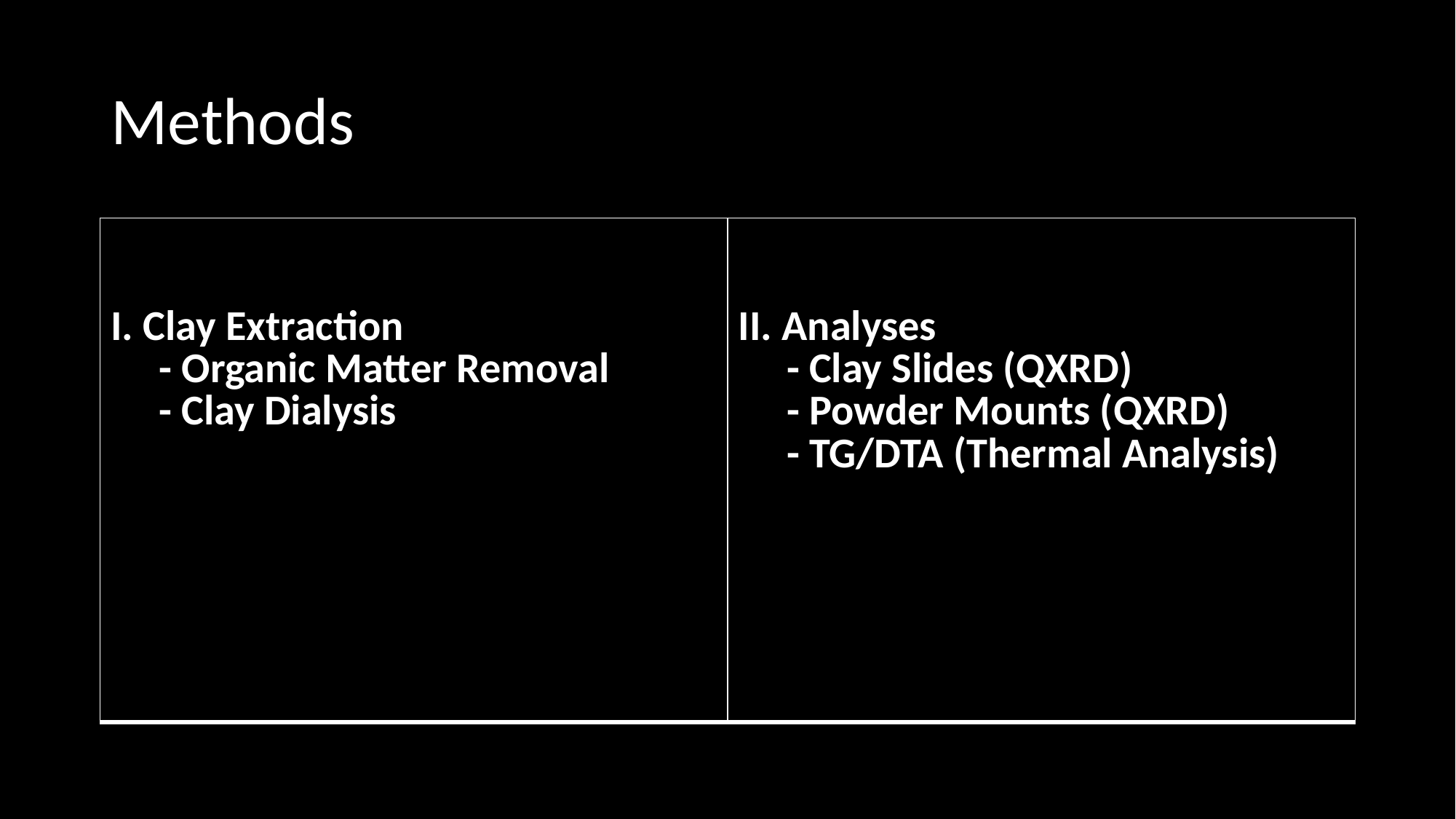

# Methods
| I. Clay Extraction - Organic Matter Removal - Clay Dialysis | II. Analyses - Clay Slides (QXRD) - Powder Mounts (QXRD) - TG/DTA (Thermal Analysis) |
| --- | --- |